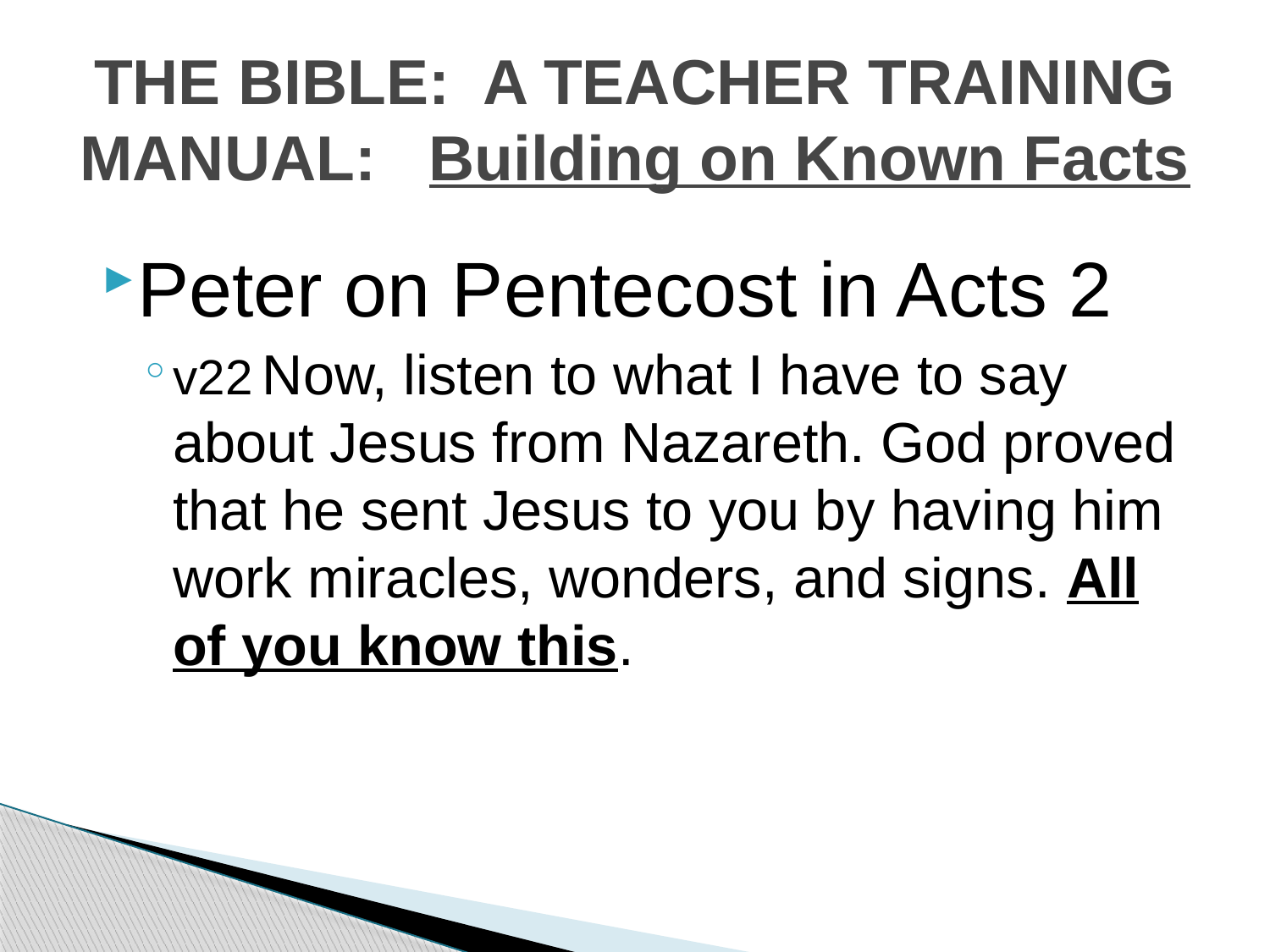

# THE BIBLE:  A TEACHER TRAINING MANUAL:   Building on Known Facts
Peter on Pentecost in Acts 2
v22 Now, listen to what I have to say about Jesus from Nazareth. God proved that he sent Jesus to you by having him work miracles, wonders, and signs. All of you know this.